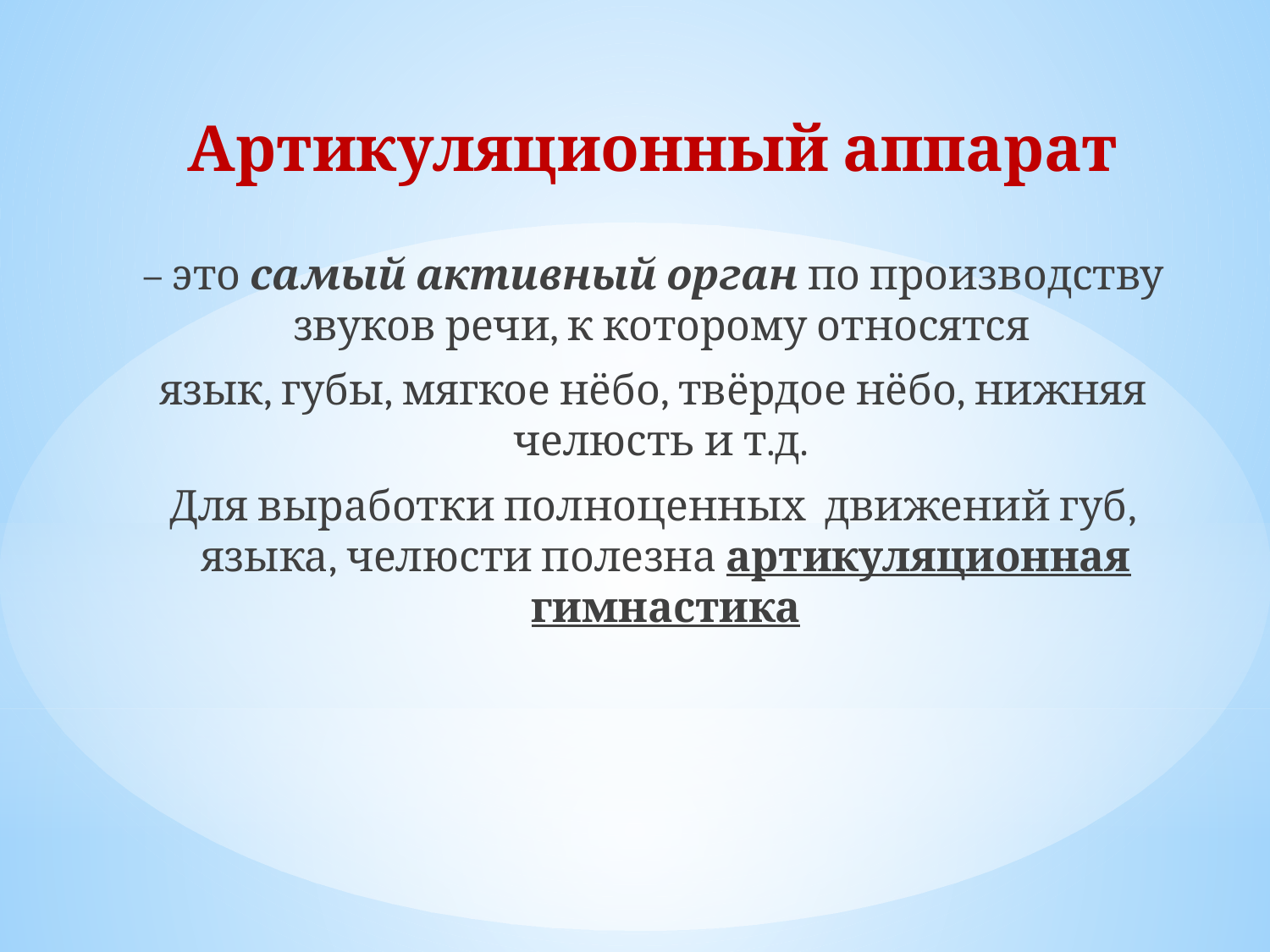

Артикуляционный аппарат

– это самый активный орган по производству звуков речи, к которому относятся
язык, губы, мягкое нёбо, твёрдое нёбо, нижняя челюсть и т.д.
Для выработки полноценных  движений губ, языка, челюсти полезна артикуляционная гимнастика

#